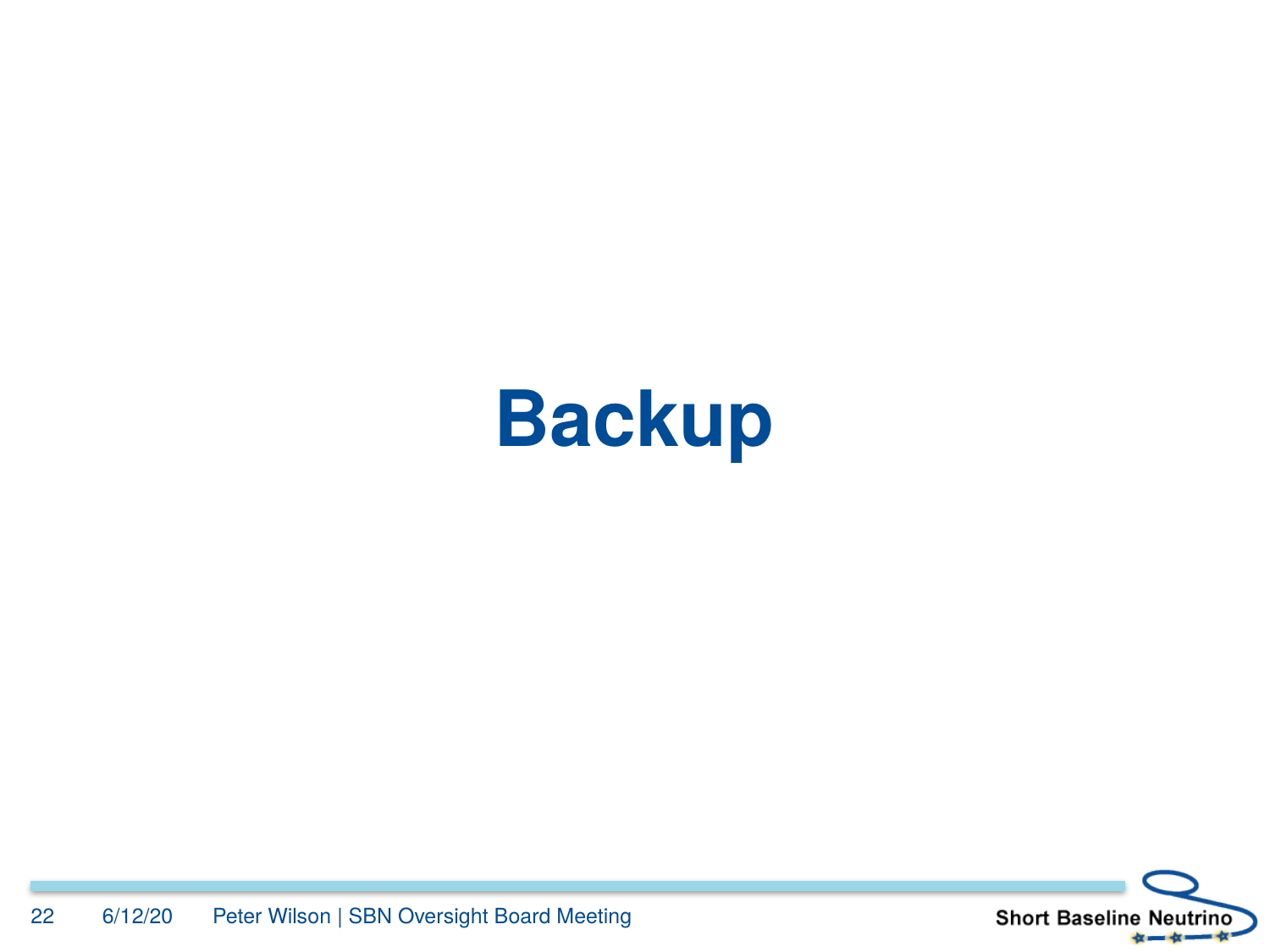

# Backup
22
6/12/20
Peter Wilson | SBN Oversight Board Meeting